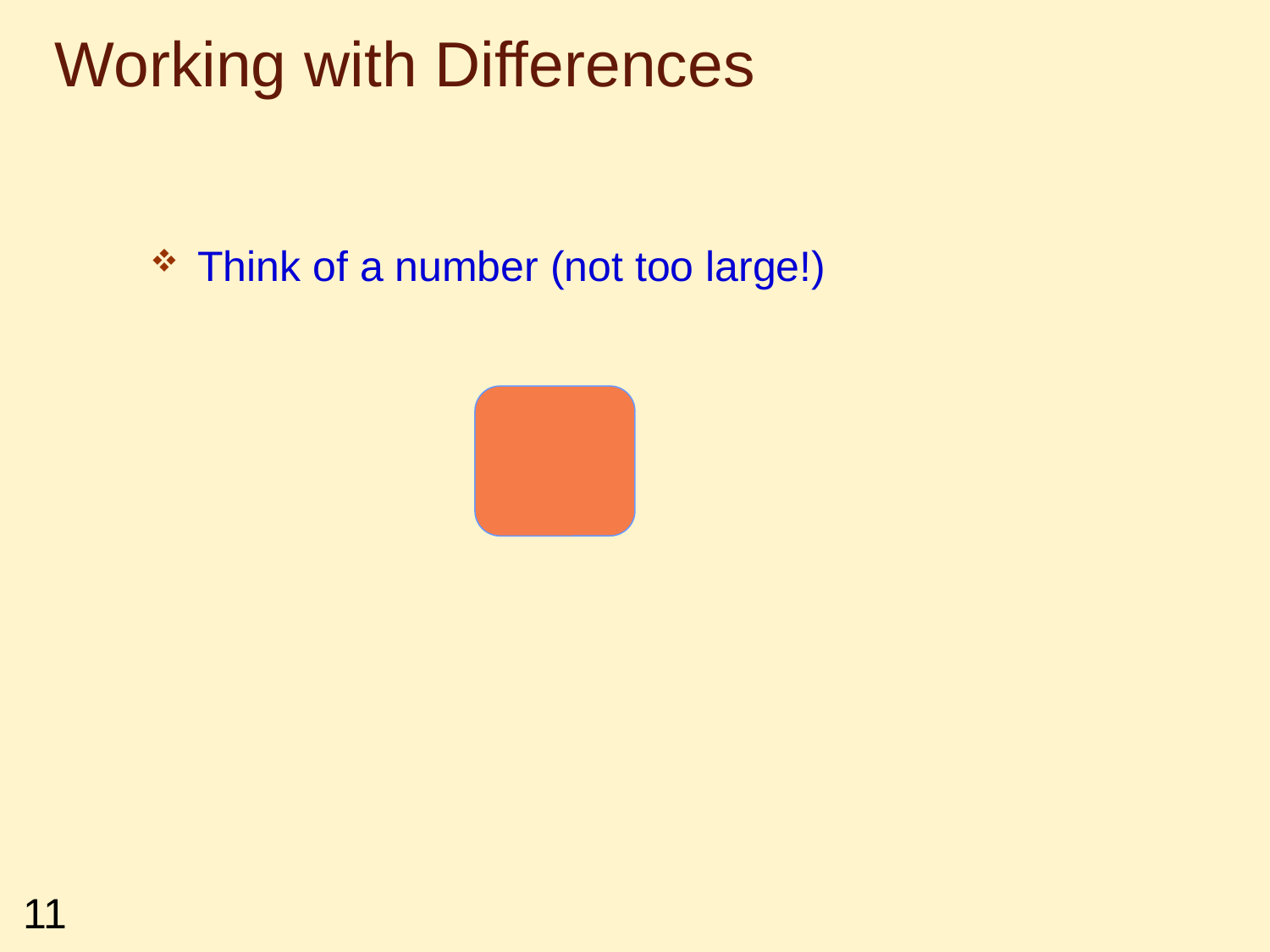

# Working with Differences
Think of a number (not too large!)